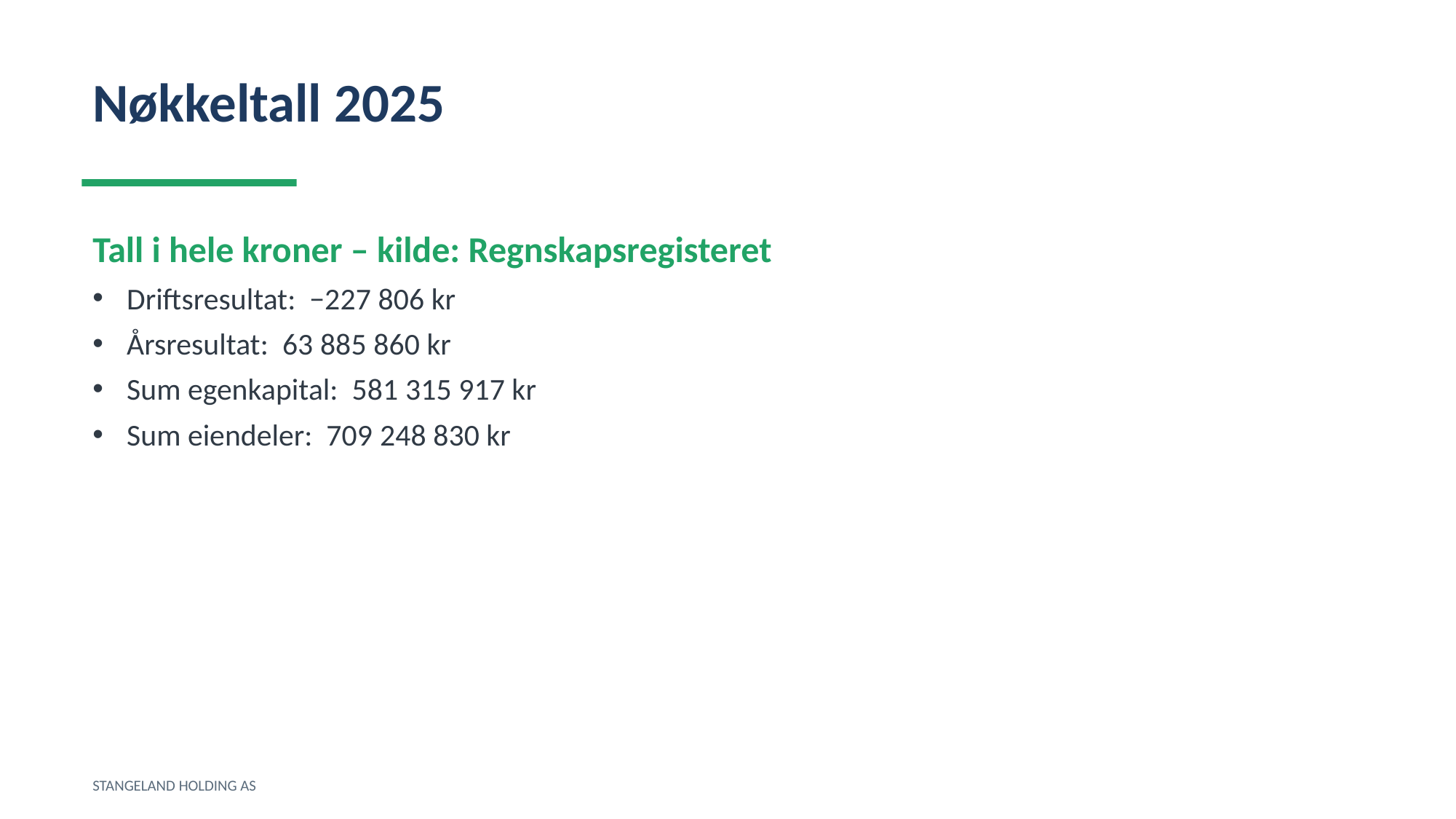

Nøkkeltall 2025

Tall i hele kroner – kilde: Regnskapsregisteret
Driftsresultat:  −227 806 kr
Årsresultat:  63 885 860 kr
Sum egenkapital:  581 315 917 kr
Sum eiendeler:  709 248 830 kr
STANGELAND HOLDING AS